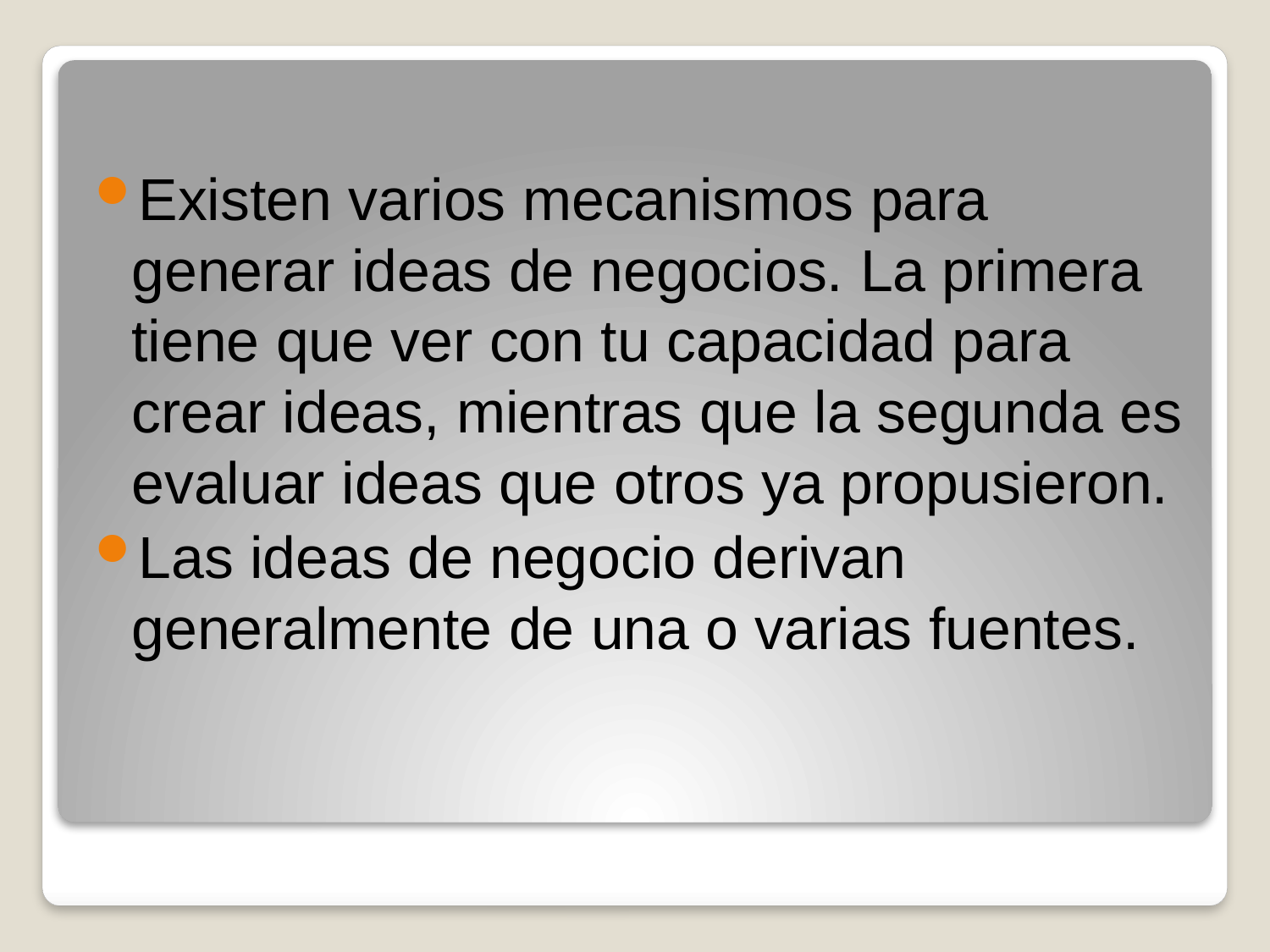

Existen varios mecanismos para generar ideas de negocios. La primera tiene que ver con tu capacidad para crear ideas, mientras que la segunda es evaluar ideas que otros ya propusieron.
Las ideas de negocio derivan generalmente de una o varias fuentes.